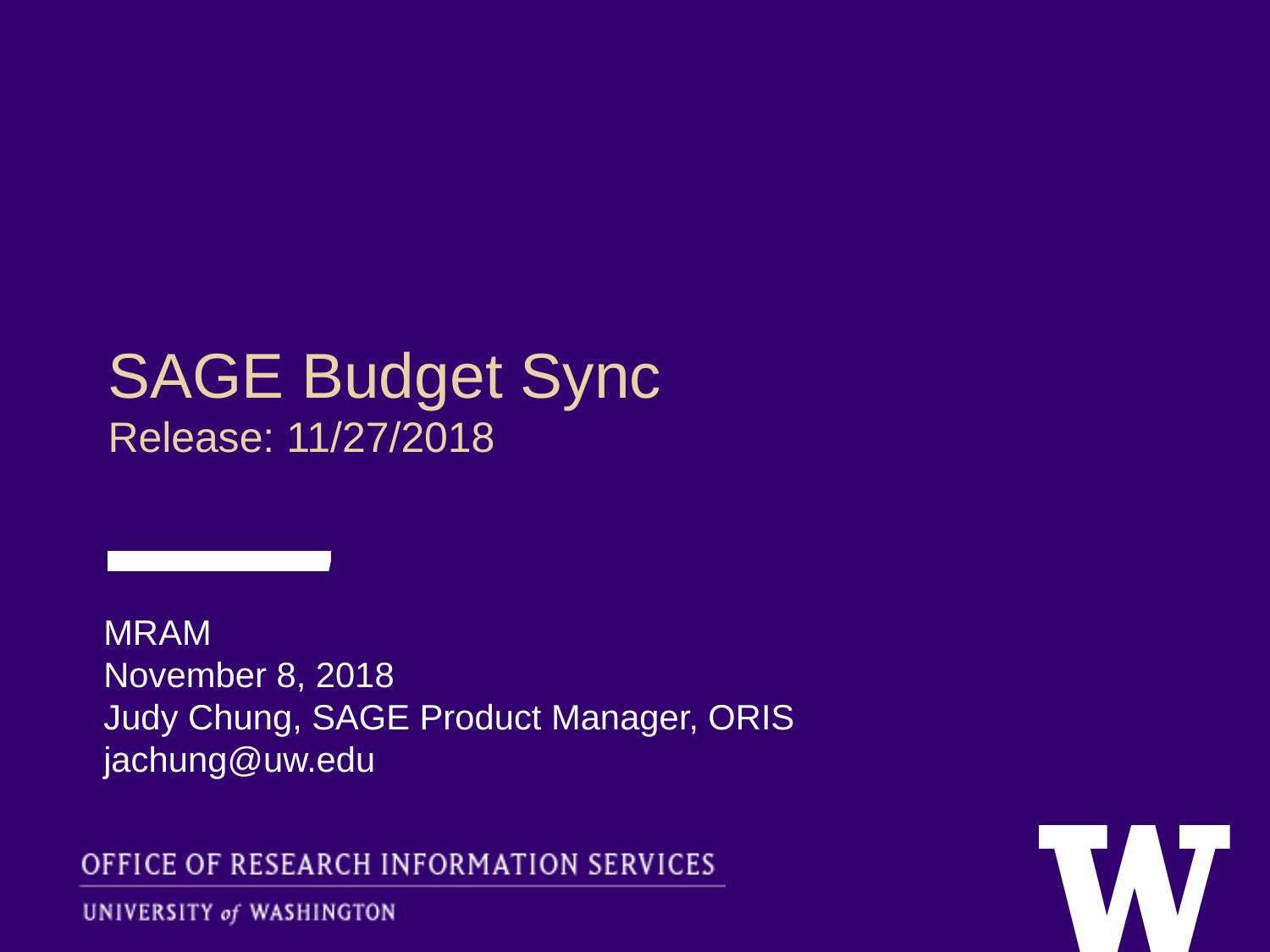

# SAGE Budget Sync
Release: 11/27/2018
MRAM
November 8, 2018
Judy Chung, SAGE Product Manager, ORIS
jachung@uw.edu